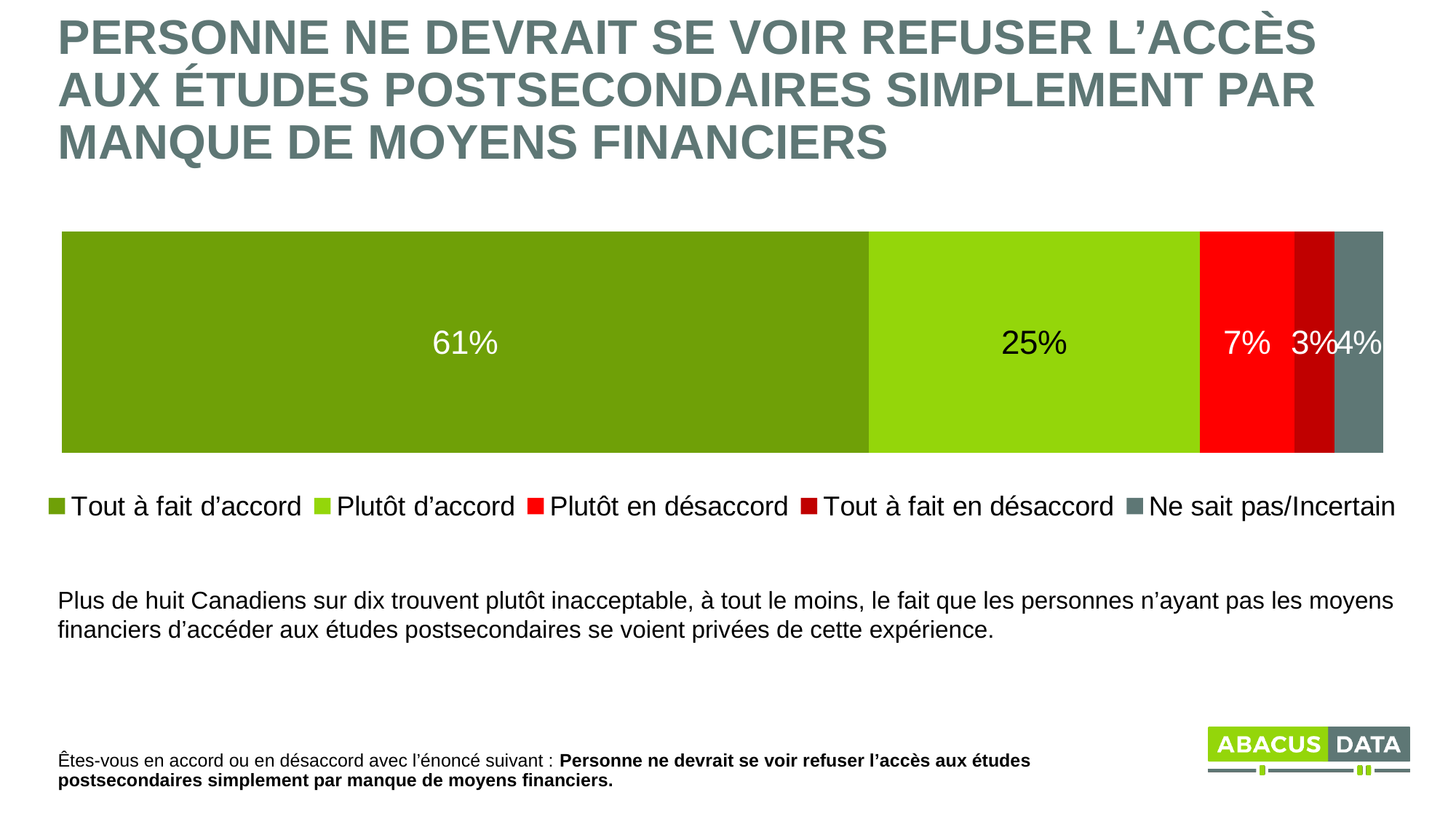

# PERSONNE NE DEVRAIT SE VOIR REFUSER L’ACCÈS AUX ÉTUDES POSTSECONDAIRES SIMPLEMENT PAR MANQUE DE MOYENS FINANCIERS

### Chart

| Category | Tout à fait d’accord | Plutôt d’accord | Plutôt en désaccord | Tout à fait en désaccord | Ne sait pas/Incertain |
|---|---|---|---|---|---|
| Column1 | 0.6108205021663 | 0.2504102754088 | 0.07171224620763 | 0.03037610477834 | 0.03668087143895 |
Plus de huit Canadiens sur dix trouvent plutôt inacceptable, à tout le moins, le fait que les personnes n’ayant pas les moyens financiers d’accéder aux études postsecondaires se voient privées de cette expérience.
Êtes-vous en accord ou en désaccord avec l’énoncé suivant : Personne ne devrait se voir refuser l’accès aux études postsecondaires simplement par manque de moyens financiers.